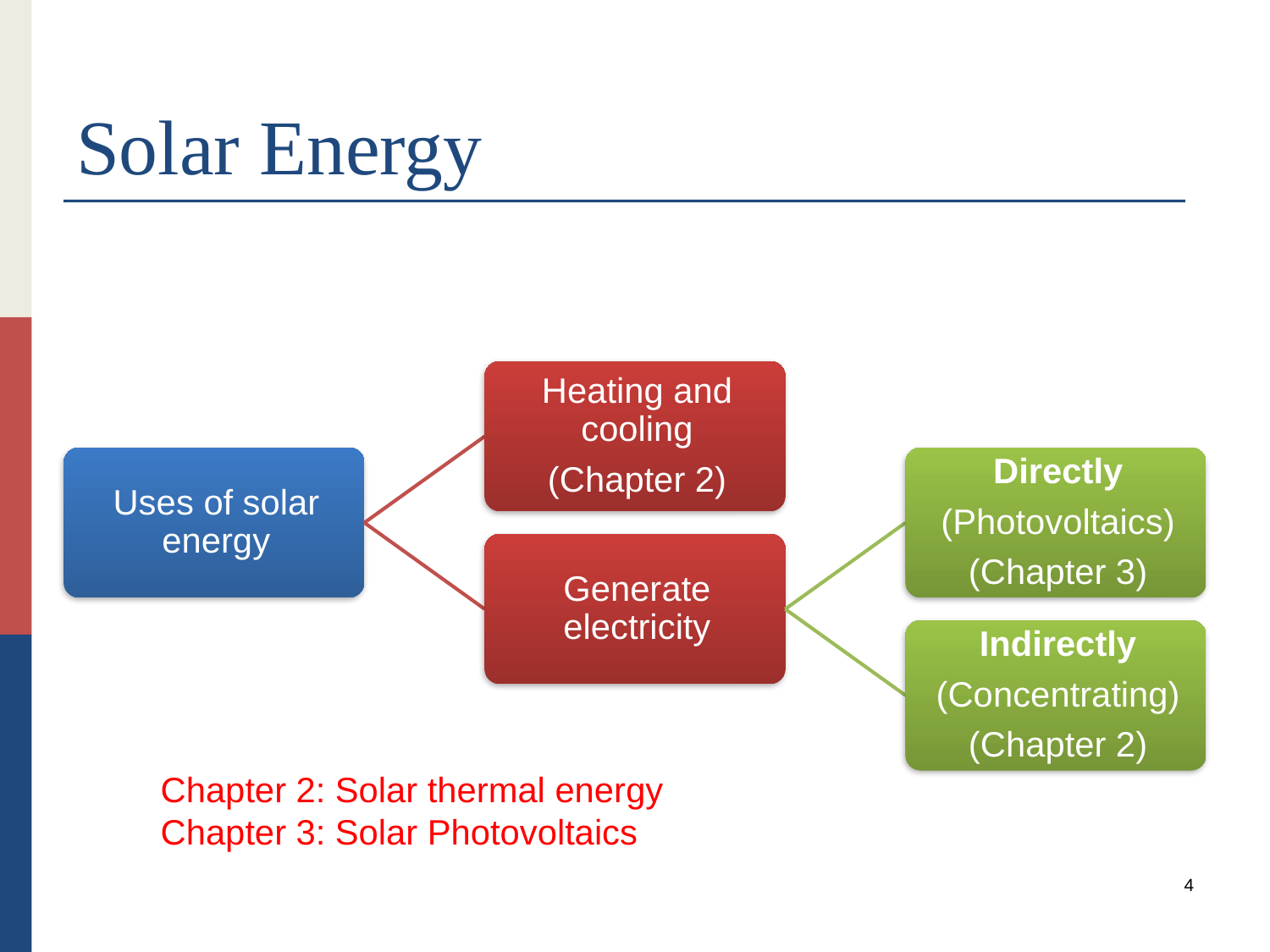

# Solar Energy
Uses of solar energy

Heating and cooling
(Chapter 2)

Generate electricity

Directly
(Photovoltaics)
(Chapter 3)

Indirectly
(Concentrating)
(Chapter 2)
Chapter 2: Solar thermal energy
Chapter 3: Solar Photovoltaics
4